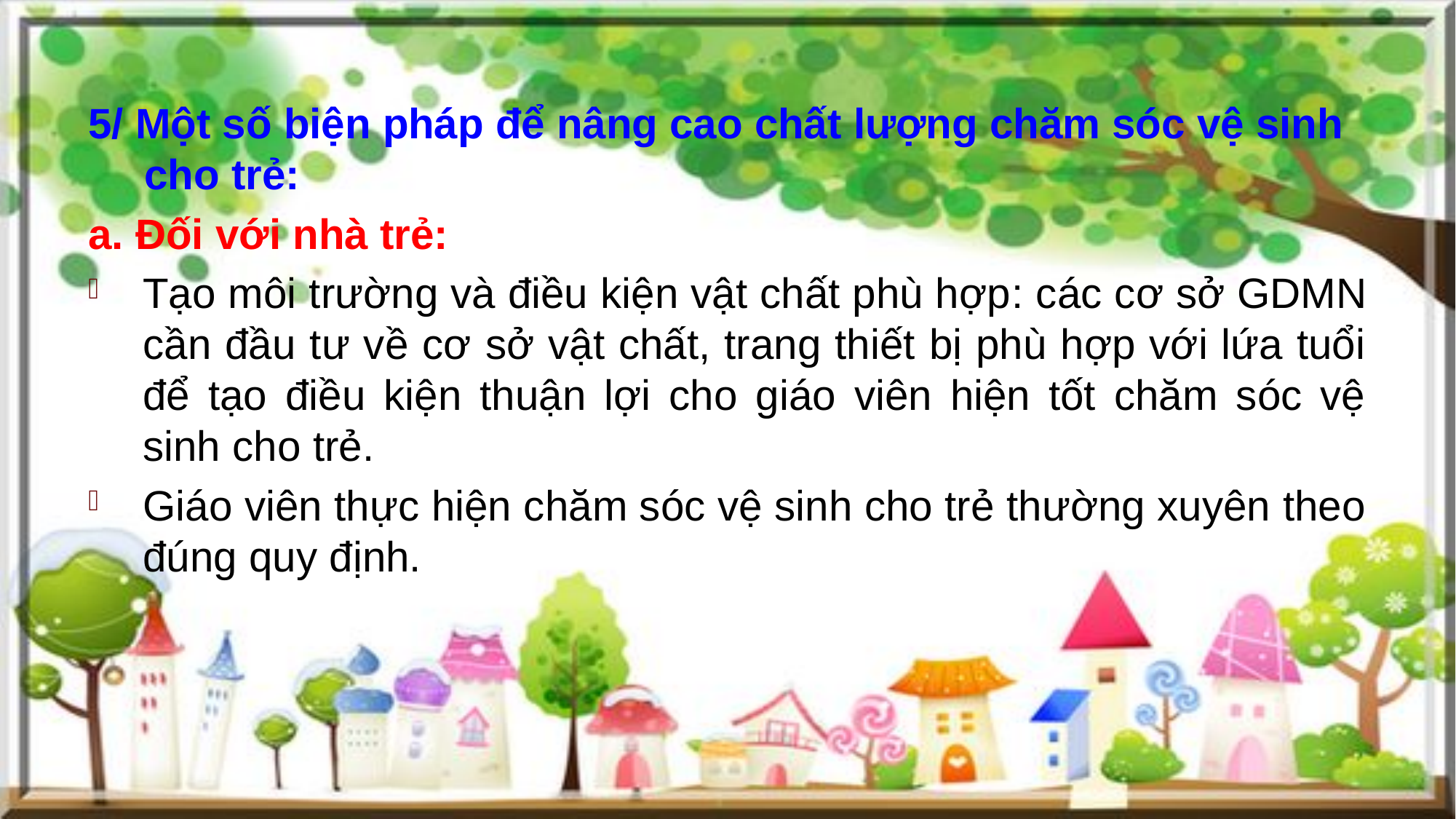

5/ Một số biện pháp để nâng cao chất lượng chăm sóc vệ sinh cho trẻ:
a. Đối với nhà trẻ:
Tạo môi trường và điều kiện vật chất phù hợp: các cơ sở GDMN cần đầu tư về cơ sở vật chất, trang thiết bị phù hợp với lứa tuổi để tạo điều kiện thuận lợi cho giáo viên hiện tốt chăm sóc vệ sinh cho trẻ.
Giáo viên thực hiện chăm sóc vệ sinh cho trẻ thường xuyên theo đúng quy định.